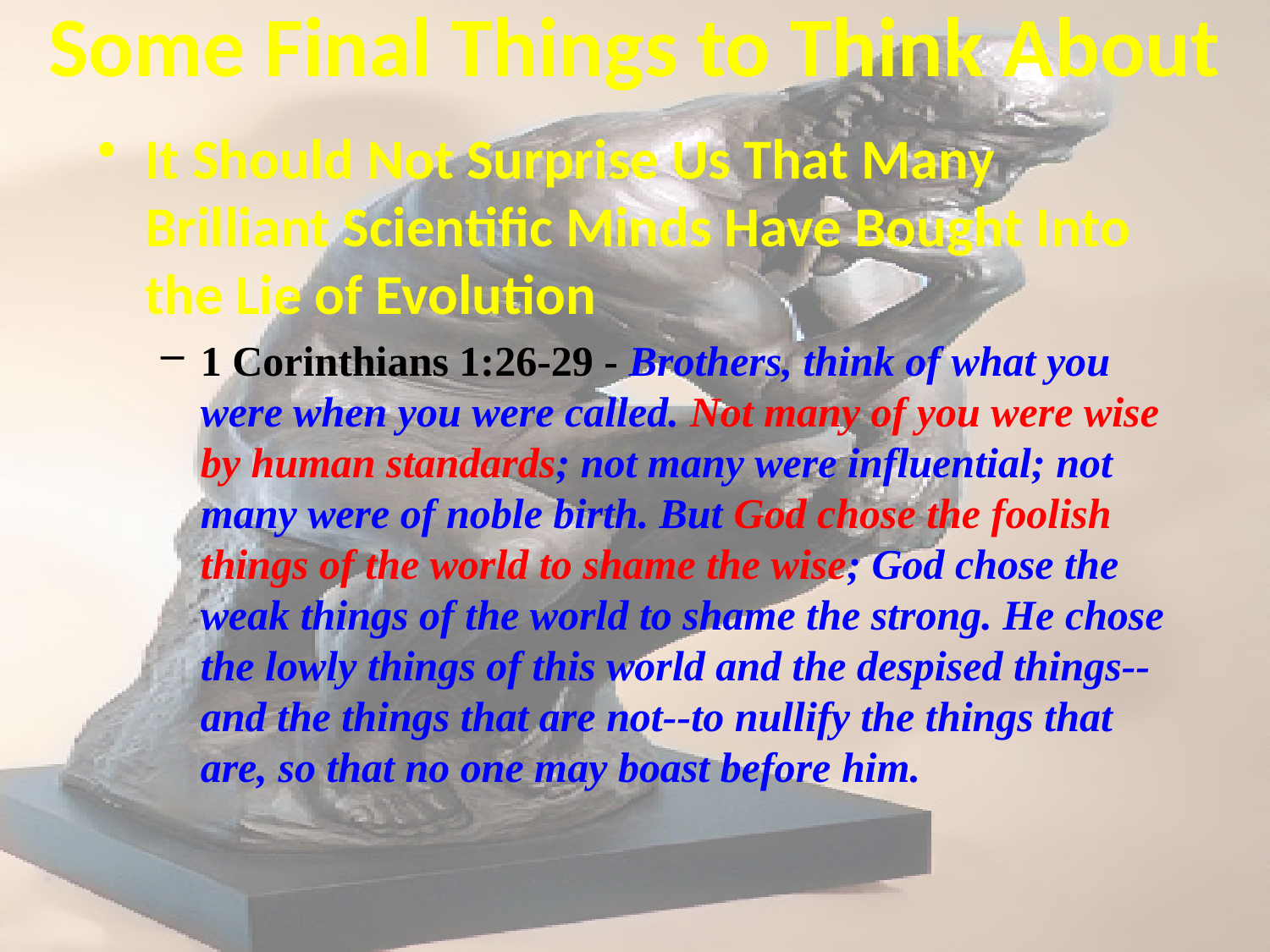

# Some Final Things to Think About
It Should Not Surprise Us That Many Brilliant Scientific Minds Have Bought Into the Lie of Evolution
1 Corinthians 1:26-29 - Brothers, think of what you were when you were called. Not many of you were wise by human standards; not many were influential; not many were of noble birth. But God chose the foolish things of the world to shame the wise; God chose the weak things of the world to shame the strong. He chose the lowly things of this world and the despised things--and the things that are not--to nullify the things that are, so that no one may boast before him.